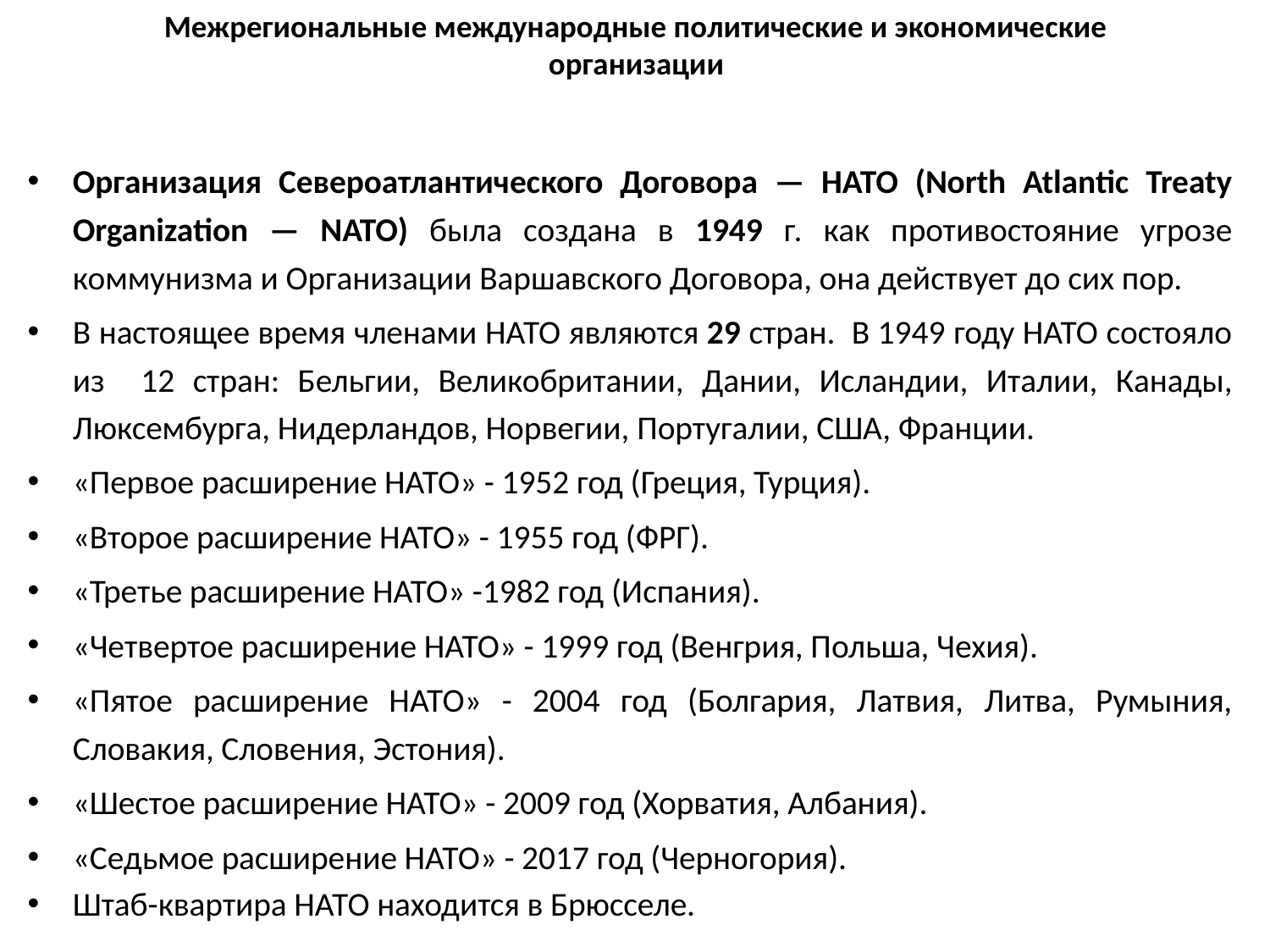

# Межрегиональные международные политические и экономические организации
Организация Североатлантического Договора — НАТО (North Atlantic Treaty Organization — NATO) была создана в 1949 г. как противостояние угрозе коммунизма и Организации Варшавского Договора, она действует до сих пор.
В настоящее время членами НАТО являются 29 стран.  В 1949 году НАТО состояло из  12 стран: Бельгии, Великобритании, Дании, Исландии, Италии, Канады, Люксембурга, Нидерландов, Норвегии, Португалии, США, Франции.
«Первое расширение НАТО» - 1952 год (Греция, Турция).
«Второе расширение НАТО» - 1955 год (ФРГ).
«Третье расширение НАТО» -1982 год (Испания).
«Четвертое расширение НАТО» - 1999 год (Венгрия, Польша, Чехия).
«Пятое расширение НАТО» - 2004 год (Болгария, Латвия, Литва, Румыния, Словакия, Словения, Эстония).
«Шестое расширение НАТО» - 2009 год (Хорватия, Албания).
«Седьмое расширение НАТО» - 2017 год (Черногория).
Штаб-квартира НАТО находится в Брюсселе.